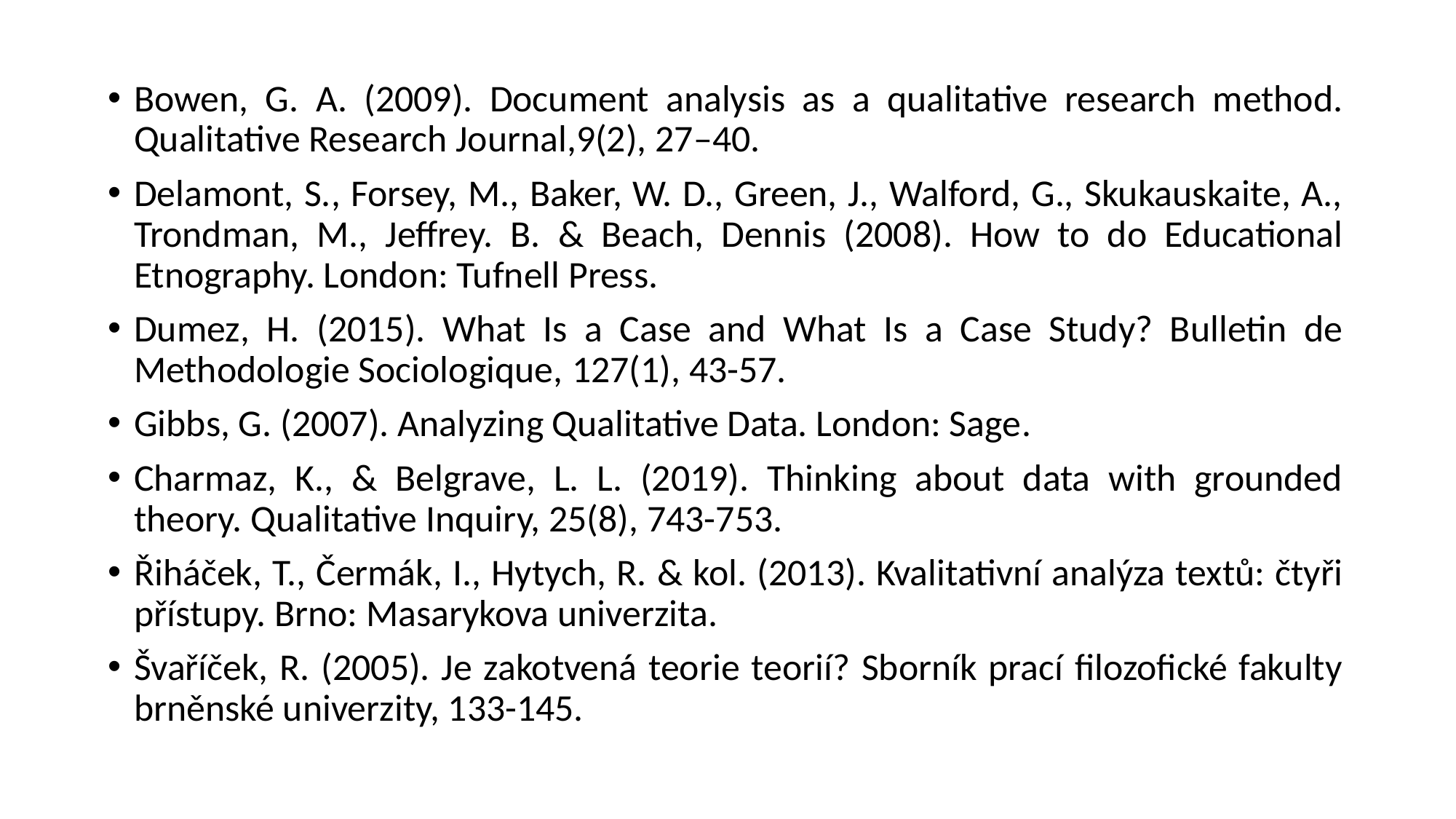

Bowen, G. A. (2009). Document analysis as a qualitative research method. Qualitative Research Journal,9(2), 27–40.
Delamont, S., Forsey, M., Baker, W. D., Green, J., Walford, G., Skukauskaite, A., Trondman, M., Jeffrey. B. & Beach, Dennis (2008). How to do Educational Etnography. London: Tufnell Press.
Dumez, H. (2015). What Is a Case and What Is a Case Study? Bulletin de Methodologie Sociologique, 127(1), 43-57.
Gibbs, G. (2007). Analyzing Qualitative Data. London: Sage.
Charmaz, K., & Belgrave, L. L. (2019). Thinking about data with grounded theory. Qualitative Inquiry, 25(8), 743-753.
Řiháček, T., Čermák, I., Hytych, R. & kol. (2013). Kvalitativní analýza textů: čtyři přístupy. Brno: Masarykova univerzita.
Švaříček, R. (2005). Je zakotvená teorie teorií? Sborník prací filozofické fakulty brněnské univerzity, 133-145.